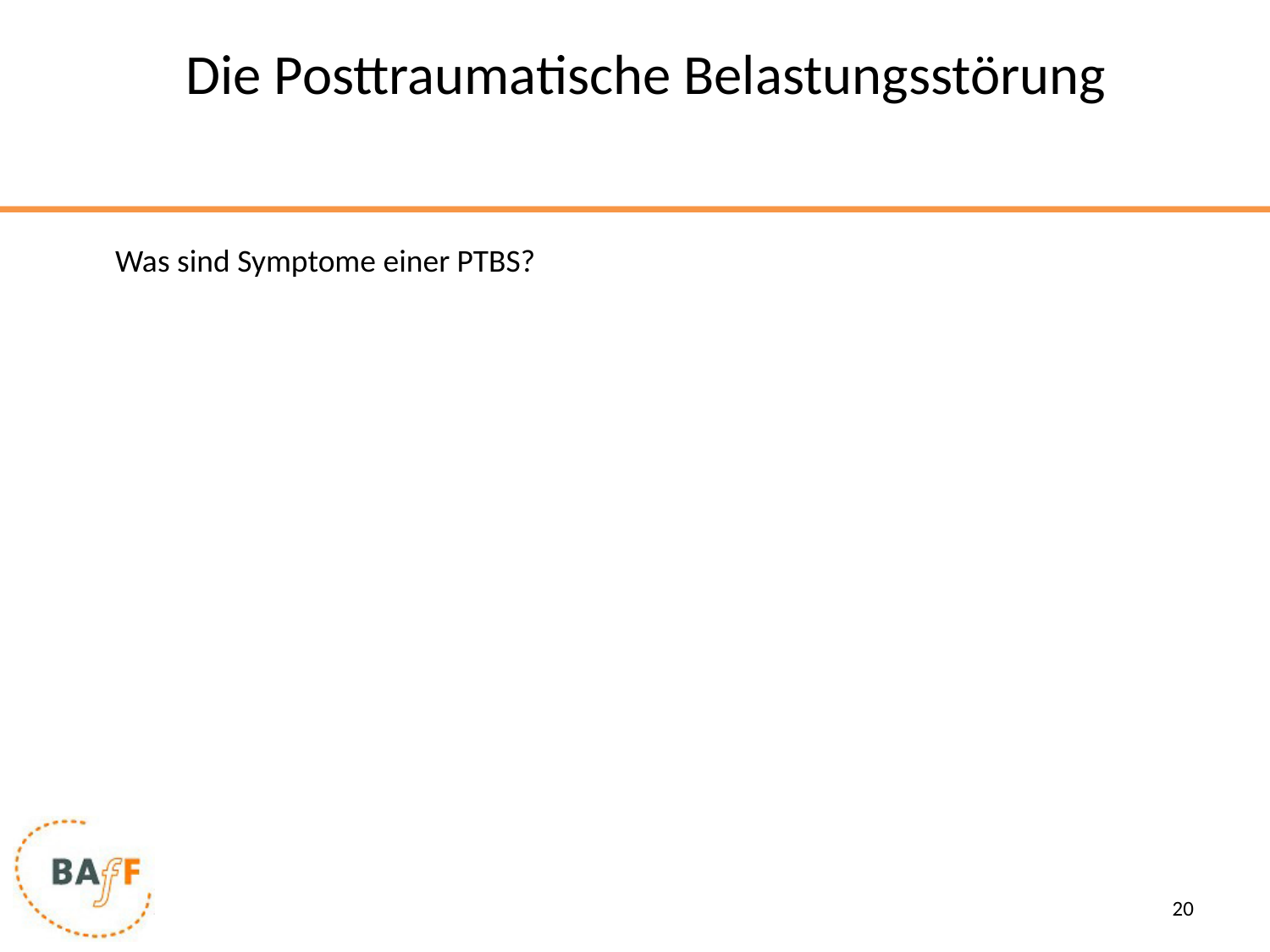

Die Posttraumatische Belastungsstörung

Was sind Symptome einer PTBS?
20